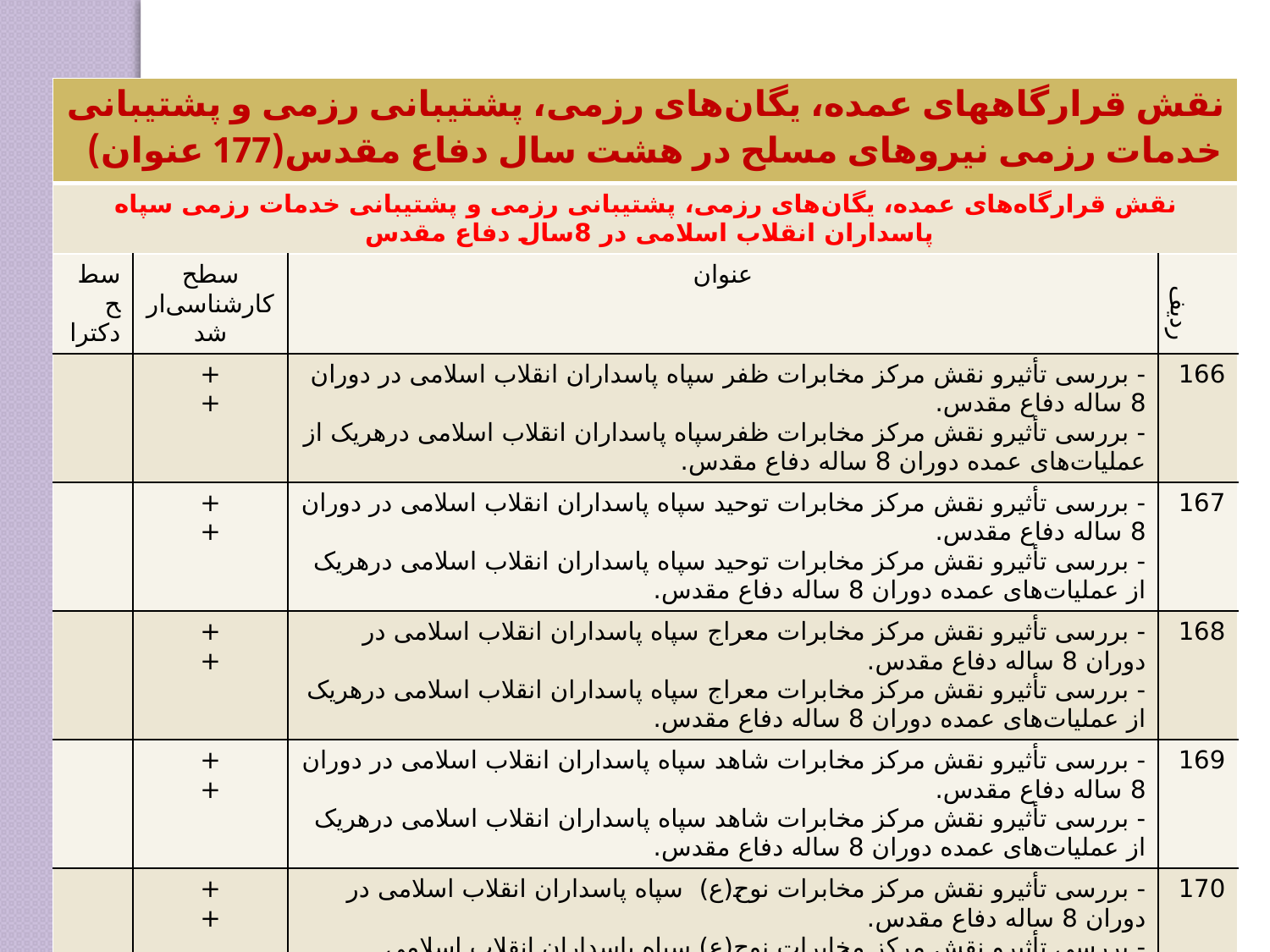

| نقش قرارگاههای عمده، یگان‌های رزمی، پشتیبانی رزمی و پشتیبانی خدمات رزمی نیروهای مسلح در هشت سال دفاع مقدس(177 عنوان) |  |  |  |
| --- | --- | --- | --- |
| نقش قرارگاه‌های عمده، یگان‌های رزمی، پشتیبانی رزمی و پشتیبانی خدمات رزمی سپاه پاسداران انقلاب اسلامی در 8سال دفاع مقدس |  |  |  |
| سطح دکترا | سطح کارشناسی‌ارشد | عنوان | ردیف |
|  | + + | - بررسی تأثیرو نقش مرکز مخابرات ظفر سپاه پاسداران انقلاب اسلامی در دوران 8 ساله دفاع مقدس. - بررسی تأثیرو نقش مرکز مخابرات ظفرسپاه پاسداران انقلاب اسلامی درهریک از عملیات‌های عمده دوران 8 ساله دفاع مقدس. | 166 |
|  | + + | - بررسی تأثیرو نقش مرکز مخابرات توحید سپاه پاسداران انقلاب اسلامی در دوران 8 ساله دفاع مقدس. - بررسی تأثیرو نقش مرکز مخابرات توحید سپاه پاسداران انقلاب اسلامی درهریک از عملیات‌های عمده دوران 8 ساله دفاع مقدس. | 167 |
|  | + + | - بررسی تأثیرو نقش مرکز مخابرات معراج سپاه پاسداران انقلاب اسلامی در دوران 8 ساله دفاع مقدس. - بررسی تأثیرو نقش مرکز مخابرات معراج سپاه پاسداران انقلاب اسلامی درهریک از عملیات‌های عمده دوران 8 ساله دفاع مقدس. | 168 |
|  | + + | - بررسی تأثیرو نقش مرکز مخابرات شاهد سپاه پاسداران انقلاب اسلامی در دوران 8 ساله دفاع مقدس. - بررسی تأثیرو نقش مرکز مخابرات شاهد سپاه پاسداران انقلاب اسلامی درهریک از عملیات‌های عمده دوران 8 ساله دفاع مقدس. | 169 |
|  | + + | - بررسی تأثیرو نقش مرکز مخابرات نوح(ع) سپاه پاسداران انقلاب اسلامی در دوران 8 ساله دفاع مقدس. - بررسی تأثیرو نقش مرکز مخابرات نوح(ع) سپاه پاسداران انقلاب اسلامی درهریک از عملیات‌های عمده دوران 8 ساله دفاع مقدس. | 170 |
|  | + + | - بررسی تأثیرو نقش مرکز بهداری جنوب سپاه پاسداران انقلاب اسلامی در دوران 8 ساله دفاع مقدس. - بررسی تأثیرو نقش مرکز بهداری جنوب سپاه پاسداران انقلاب اسلامی درهریک از عملیات‌های عمده دوران 8 ساله دفاع مقدس. | 171 |